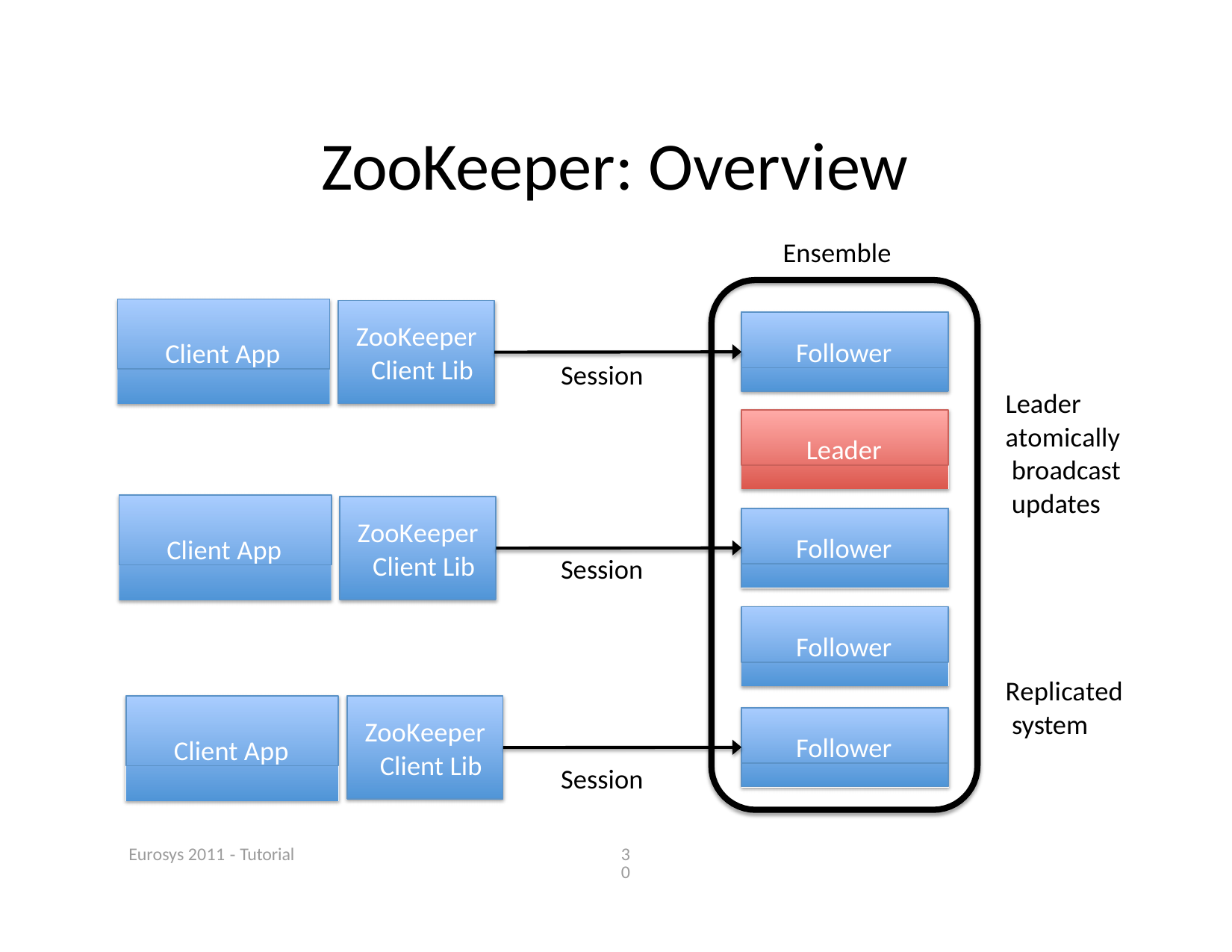

# ZooKeeper: Overview
Ensemble

Client App

Follower
ZooKeeper  Client Lib

Session
Leader  atomically  broadcast  updates

Leader

Client App

Follower
ZooKeeper  Client Lib

Session

Follower
Replicated  system

Client App

Follower

ZooKeeper  Client Lib

Session
Eurosys 2011 ‐ Tutorial
30